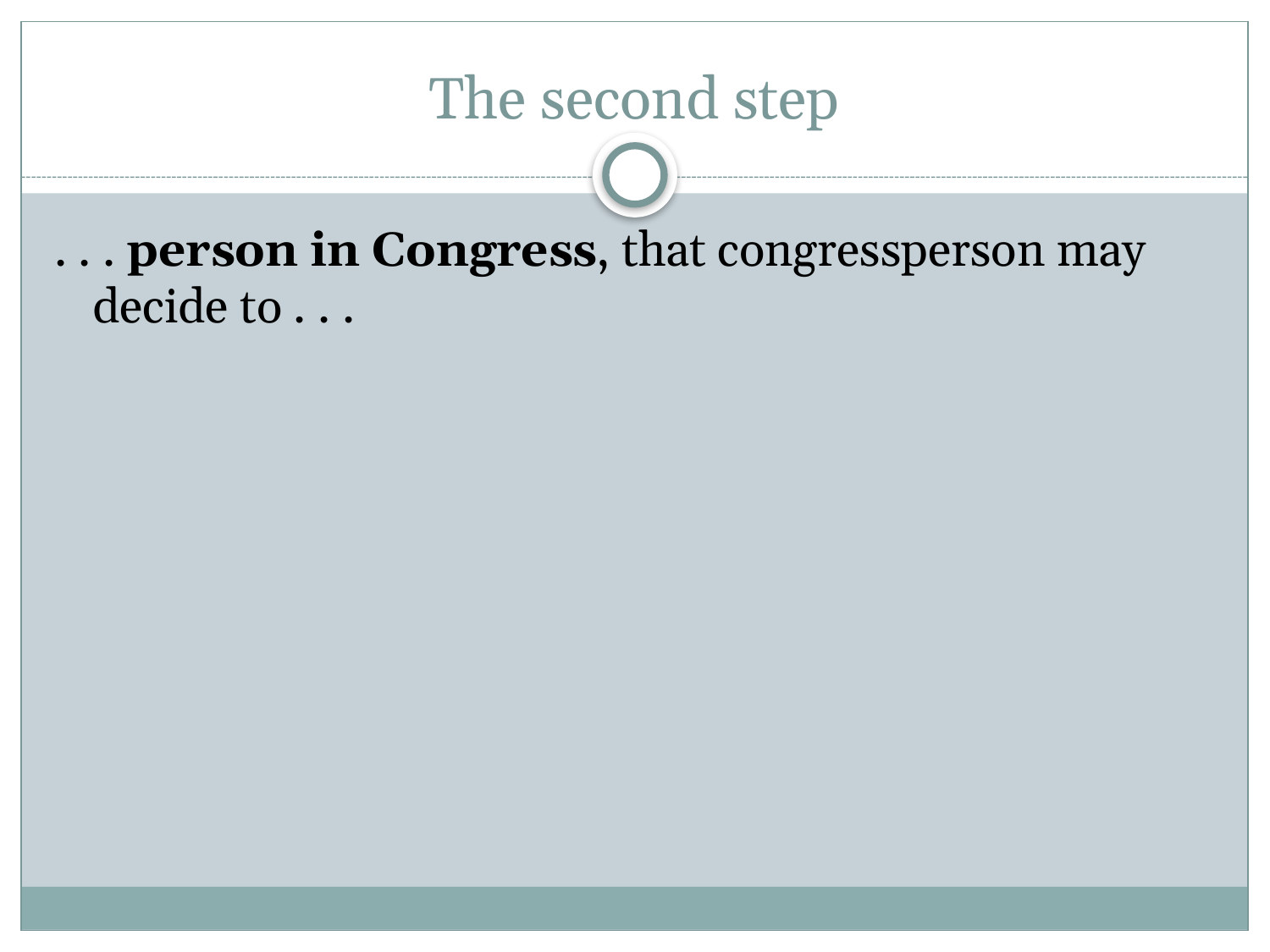

# The second step
. . . person in Congress, that congressperson may decide to . . .